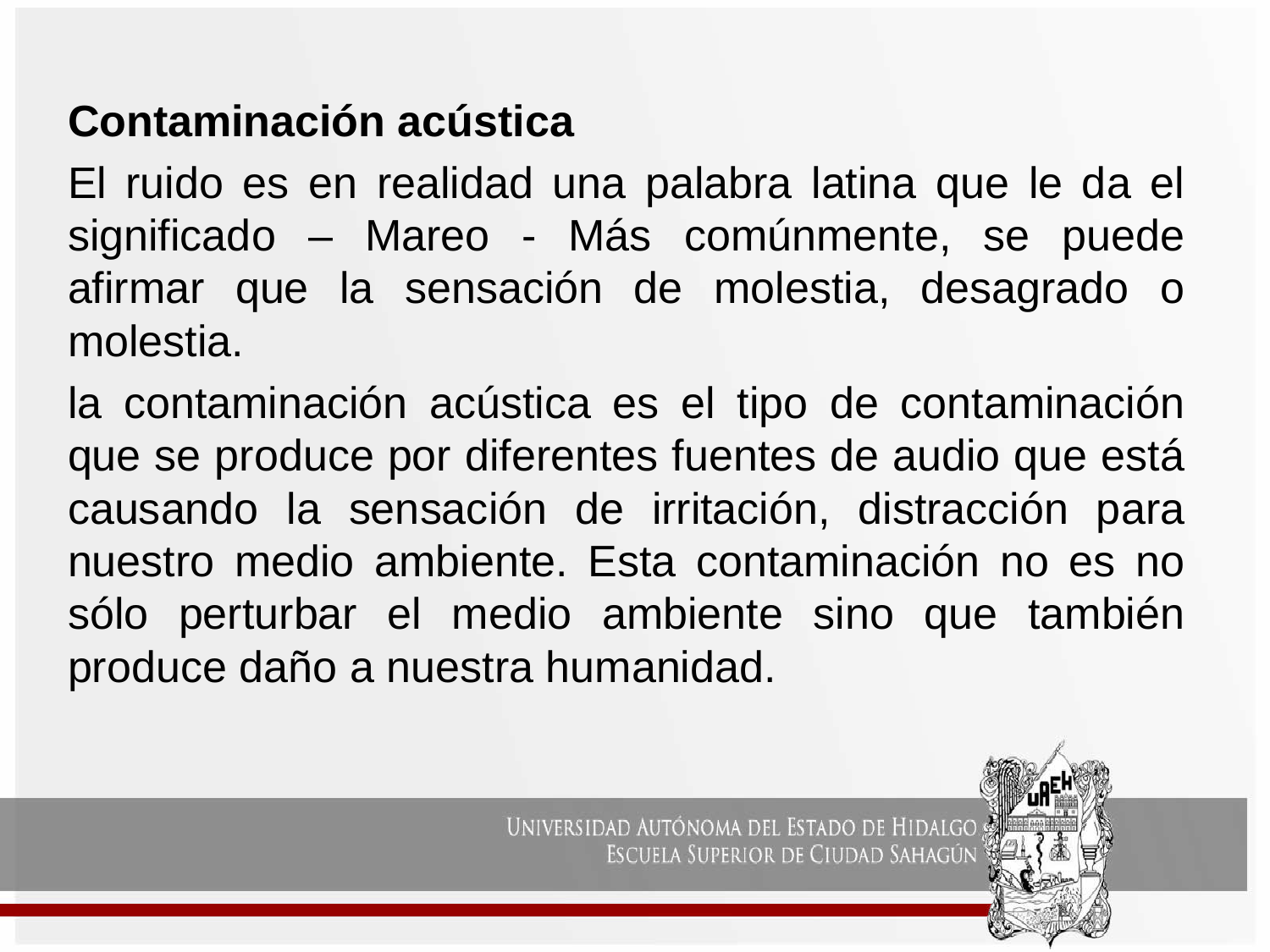

Contaminación acústica
El ruido es en realidad una palabra latina que le da el significado – Mareo - Más comúnmente, se puede afirmar que la sensación de molestia, desagrado o molestia.
la contaminación acústica es el tipo de contaminación que se produce por diferentes fuentes de audio que está causando la sensación de irritación, distracción para nuestro medio ambiente. Esta contaminación no es no sólo perturbar el medio ambiente sino que también produce daño a nuestra humanidad.